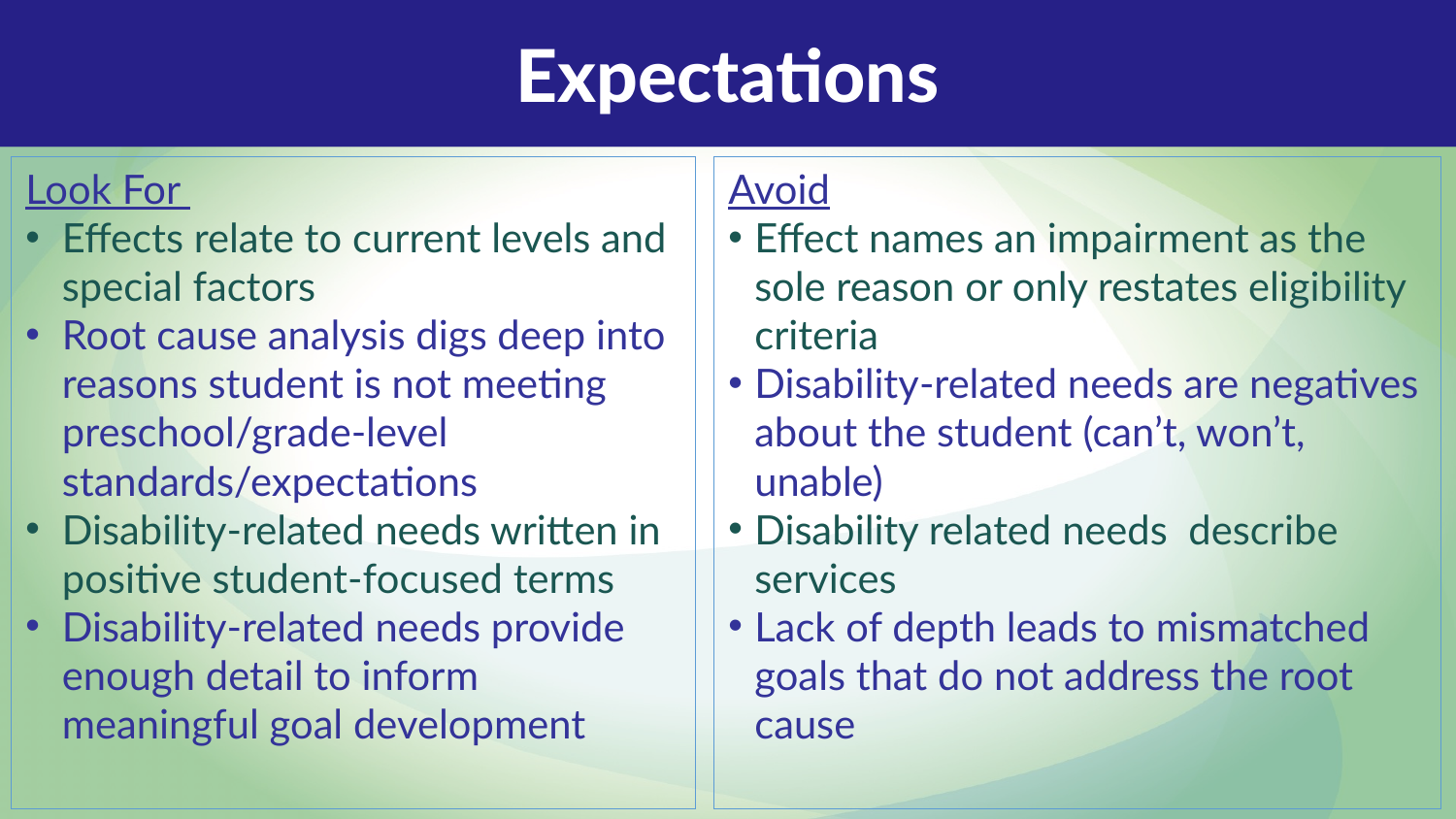

Expectations
Look For
Effects relate to current levels and special factors
Root cause analysis digs deep into reasons student is not meeting preschool/grade-level standards/expectations
Disability-related needs written in positive student-focused terms
Disability-related needs provide enough detail to inform meaningful goal development
Avoid
Effect names an impairment as the sole reason or only restates eligibility criteria
Disability-related needs are negatives about the student (can’t, won’t, unable)
Disability related needs  describe services
Lack of depth leads to mismatched goals that do not address the root cause